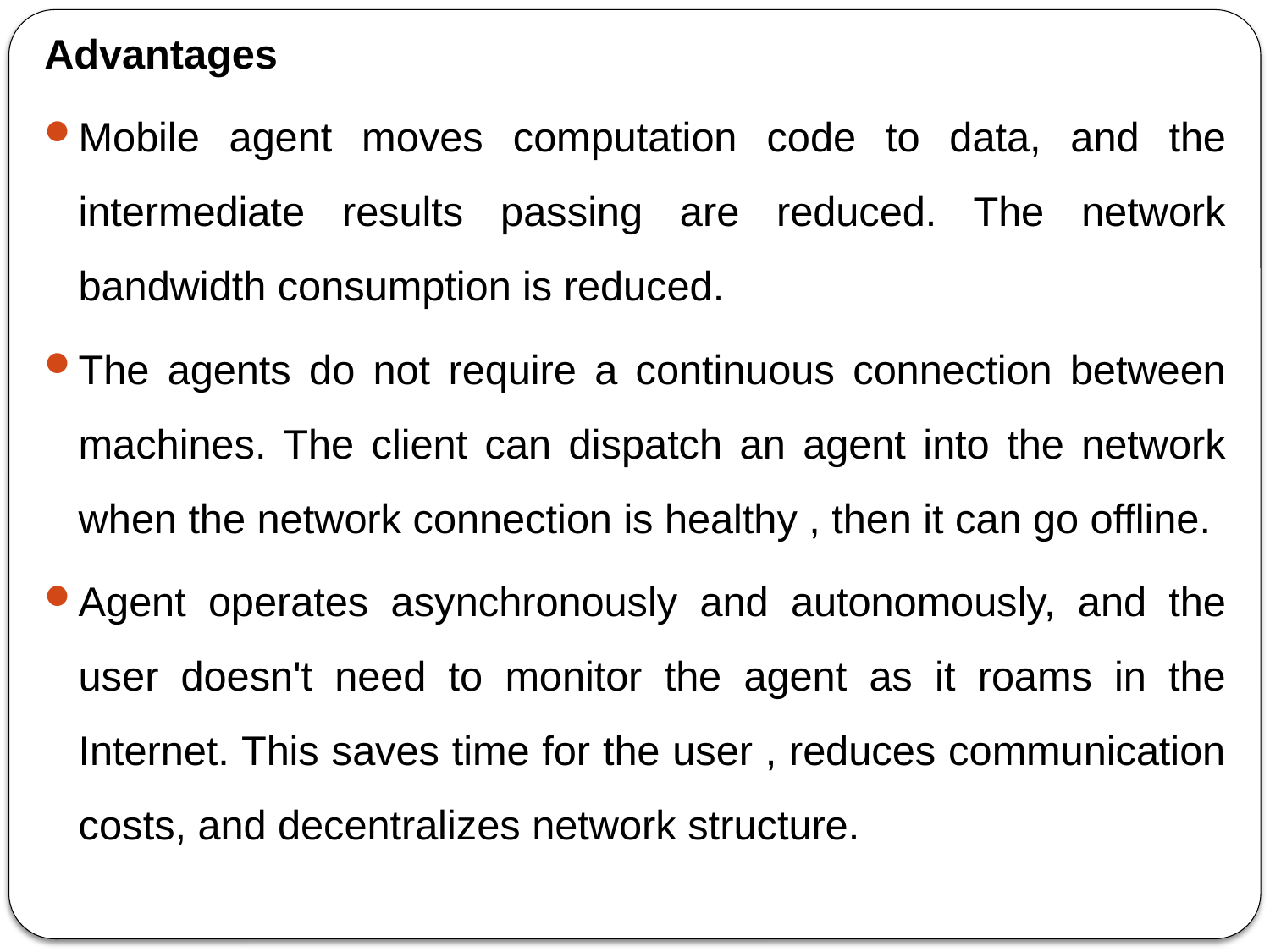

Advantages
Mobile agent moves computation code to data, and the intermediate results passing are reduced. The network bandwidth consumption is reduced.
The agents do not require a continuous connection between machines. The client can dispatch an agent into the network when the network connection is healthy , then it can go offline.
Agent operates asynchronously and autonomously, and the user doesn't need to monitor the agent as it roams in the Internet. This saves time for the user , reduces communication costs, and decentralizes network structure.